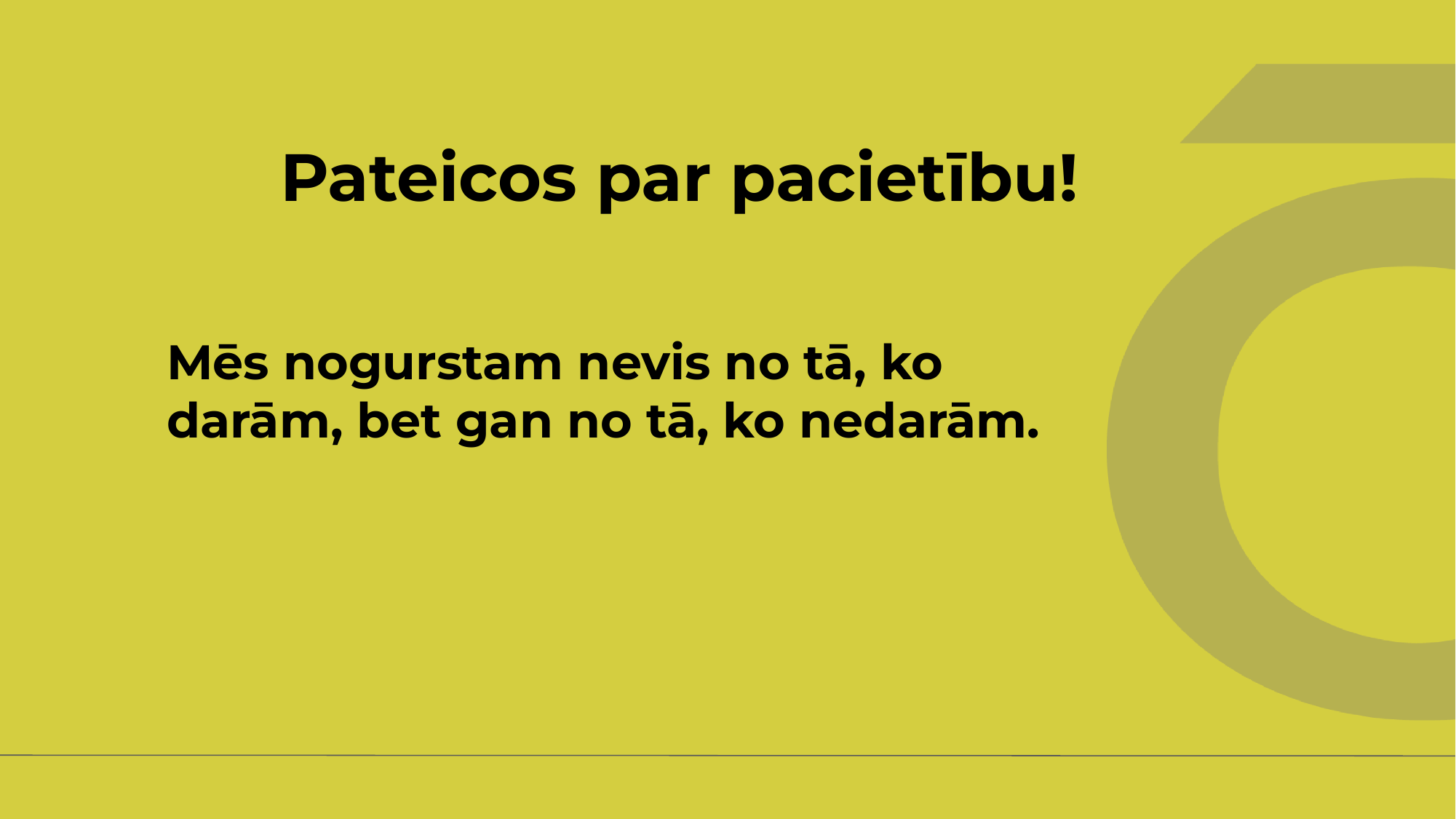

Pateicos par pacietību!

Mēs nogurstam nevis no tā, ko darām, bet gan no tā, ko nedarām.